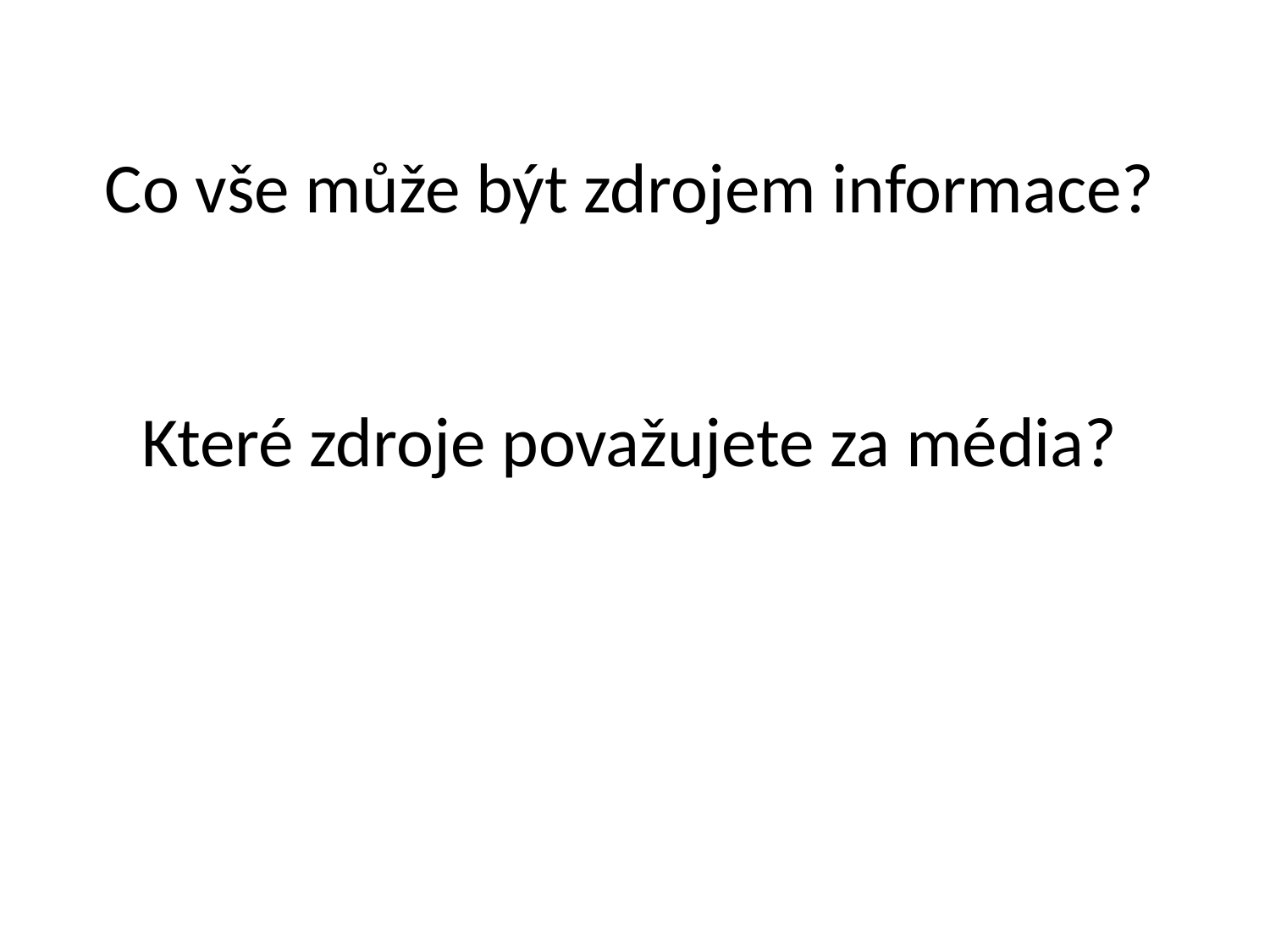

Co vše může být zdrojem informace?

Které zdroje považujete za média?